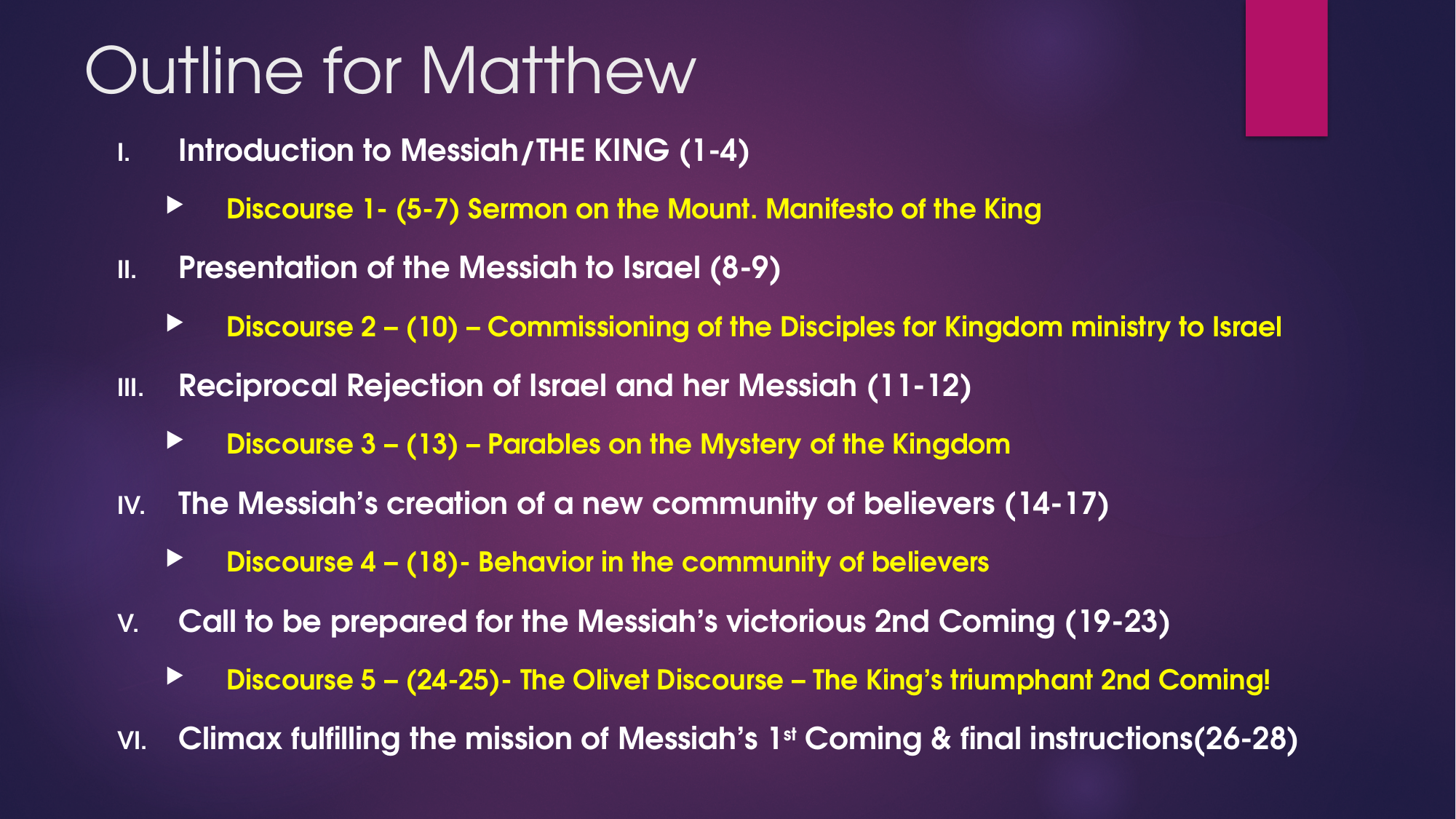

# Outline for Matthew
Introduction to Messiah/THE KING (1-4)
Discourse 1- (5-7) Sermon on the Mount. Manifesto of the King
Presentation of the Messiah to Israel (8-9)
Discourse 2 – (10) – Commissioning of the Disciples for Kingdom ministry to Israel
Reciprocal Rejection of Israel and her Messiah (11-12)
Discourse 3 – (13) – Parables on the Mystery of the Kingdom
The Messiah’s creation of a new community of believers (14-17)
Discourse 4 – (18)- Behavior in the community of believers
Call to be prepared for the Messiah’s victorious 2nd Coming (19-23)
Discourse 5 – (24-25)- The Olivet Discourse – The King’s triumphant 2nd Coming!
Climax fulfilling the mission of Messiah’s 1st Coming & final instructions(26-28)